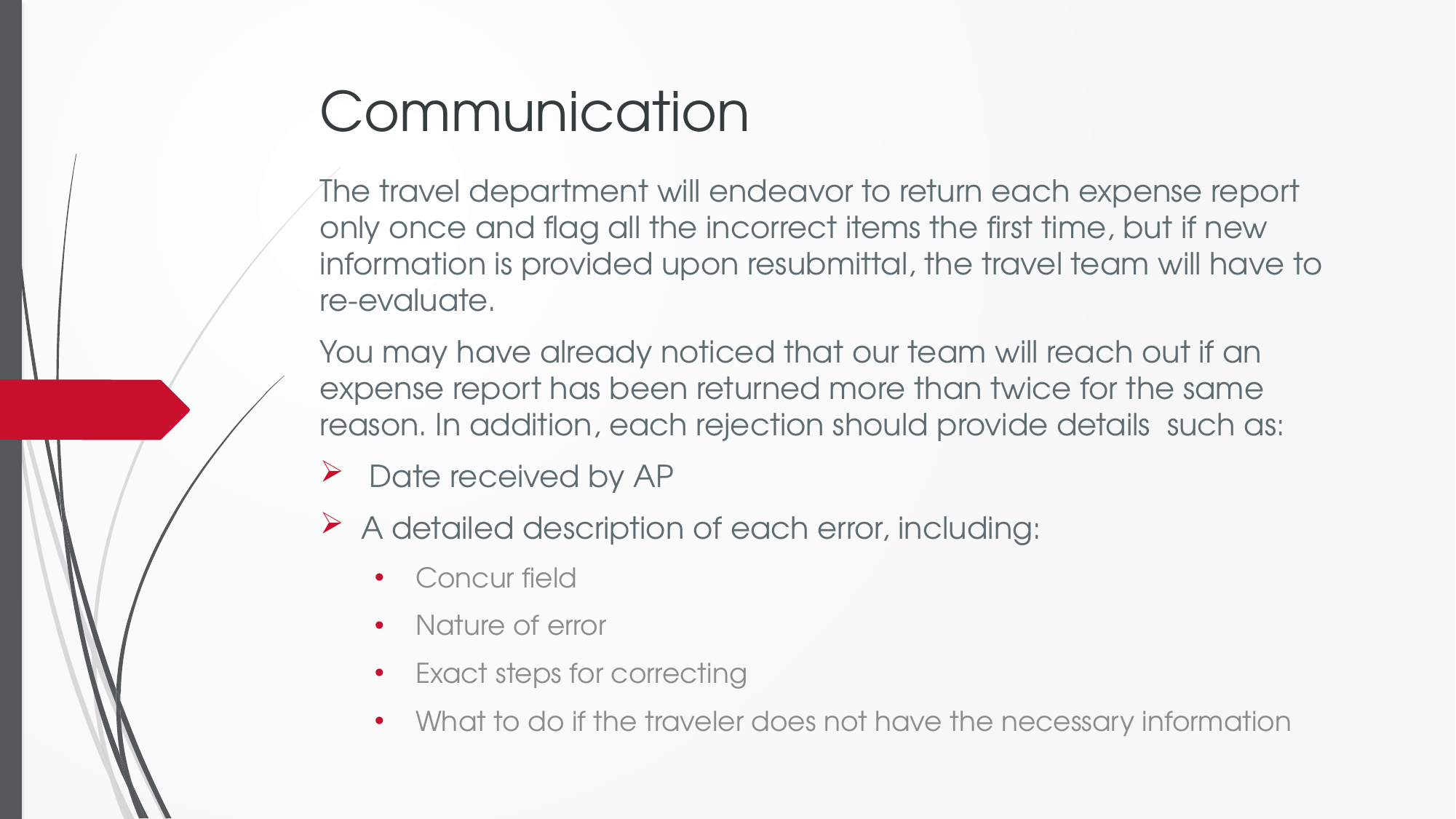

# Communication
The travel department will endeavor to return each expense report only once and flag all the incorrect items the first time, but if new information is provided upon resubmittal, the travel team will have to re-evaluate.
You may have already noticed that our team will reach out if an expense report has been returned more than twice for the same reason. In addition, each rejection should provide details  such as:
 Date received by AP
A detailed description of each error, including:
Concur field
Nature of error
Exact steps for correcting
What to do if the traveler does not have the necessary information